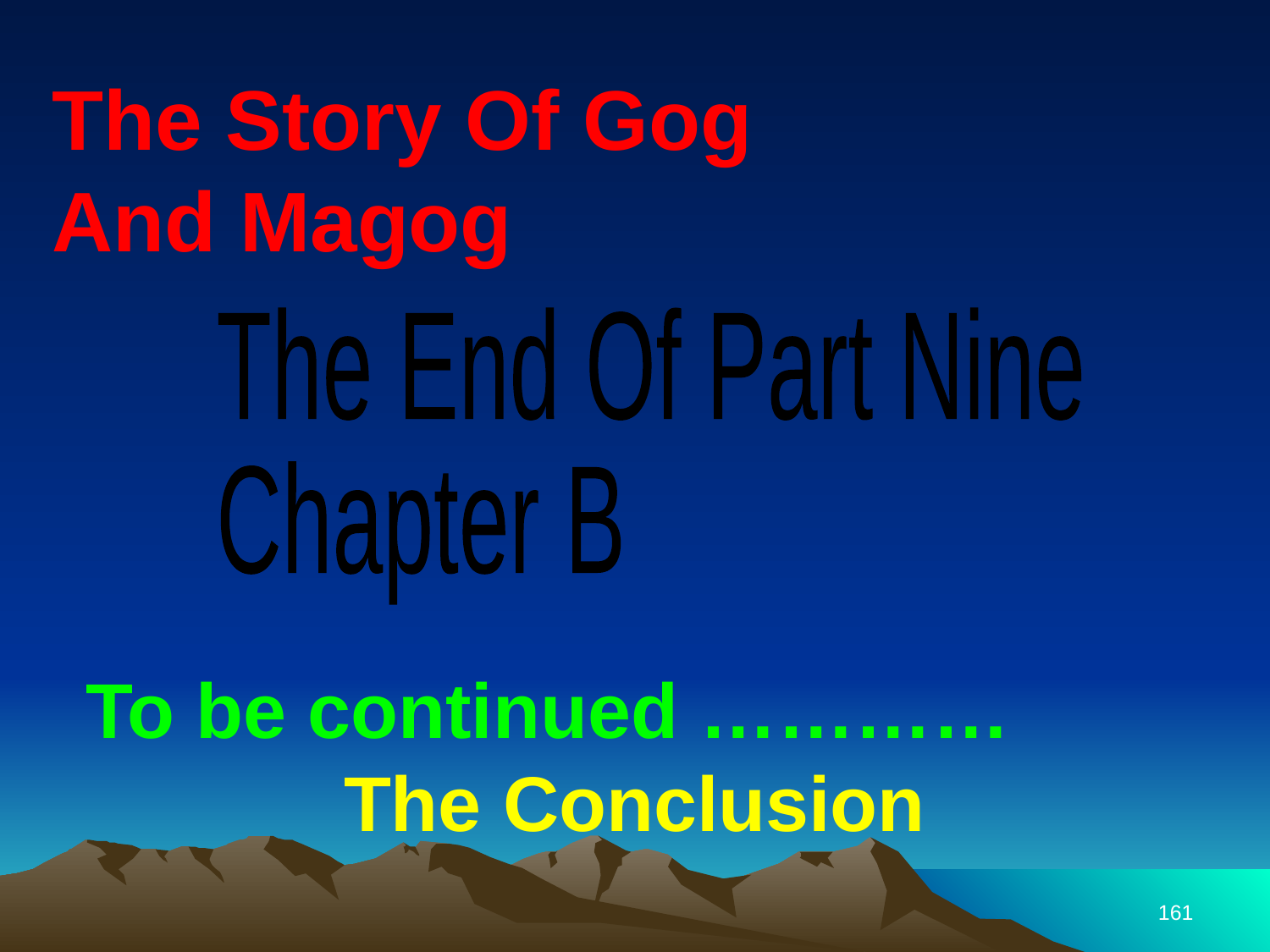

The Story Of Gog And Magog
The End Of Part Nine
Chapter B
To be continued …………         The Conclusion
161